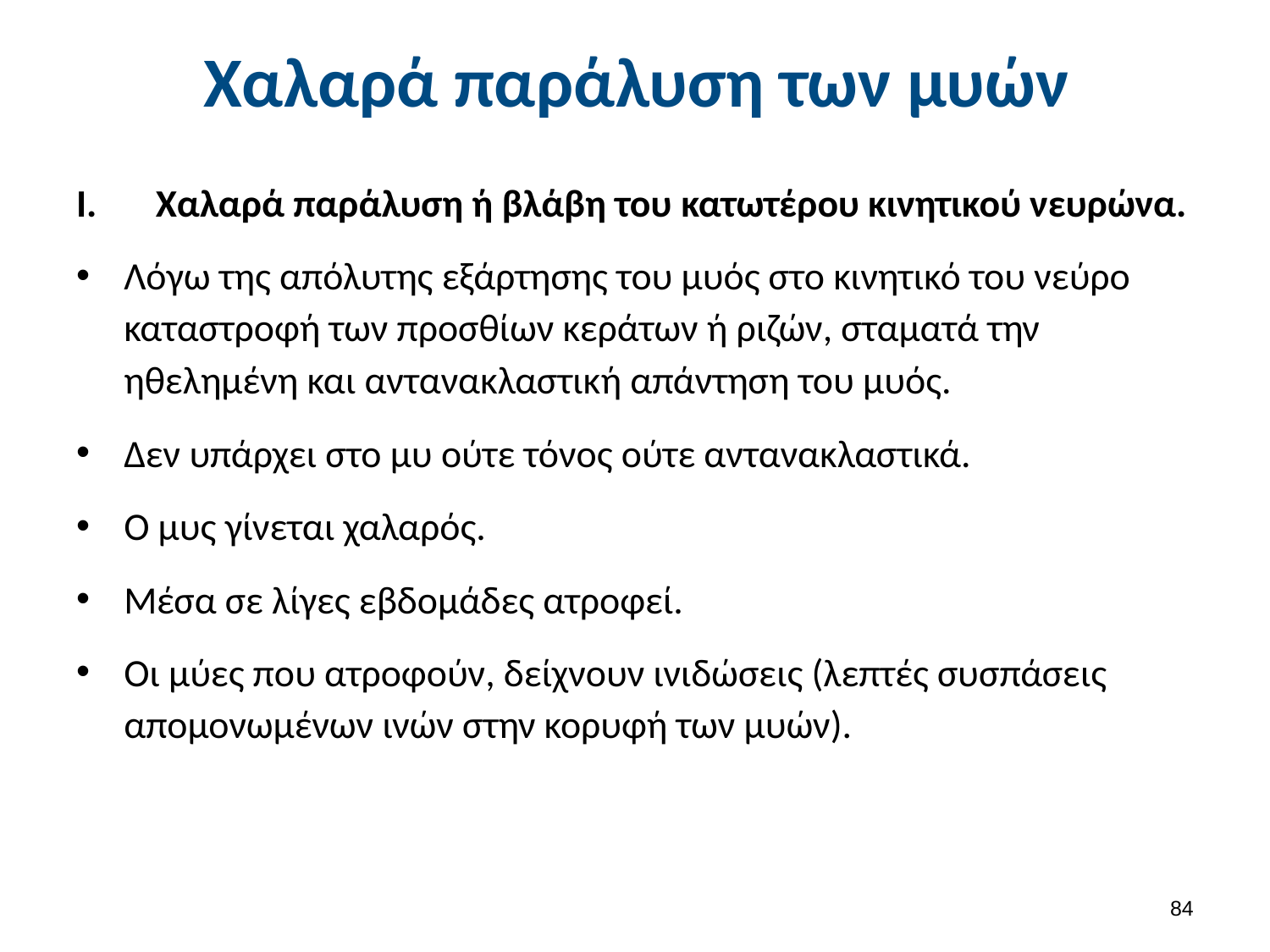

# Χαλαρά παράλυση των μυών
Χαλαρά παράλυση ή βλάβη του κατωτέρου κινητικού νευρώνα.
Λόγω της απόλυτης εξάρτησης του μυός στο κινητικό του νεύρο καταστροφή των προσθίων κεράτων ή ριζών, σταματά την ηθελημένη και αντανακλαστική απάντηση του μυός.
Δεν υπάρχει στο μυ ούτε τόνος ούτε αντανακλαστικά.
Ο μυς γίνεται χαλαρός.
Μέσα σε λίγες εβδομάδες ατροφεί.
Οι μύες που ατροφούν, δείχνουν ινιδώσεις (λεπτές συσπάσεις απομονωμένων ινών στην κορυφή των μυών).
84